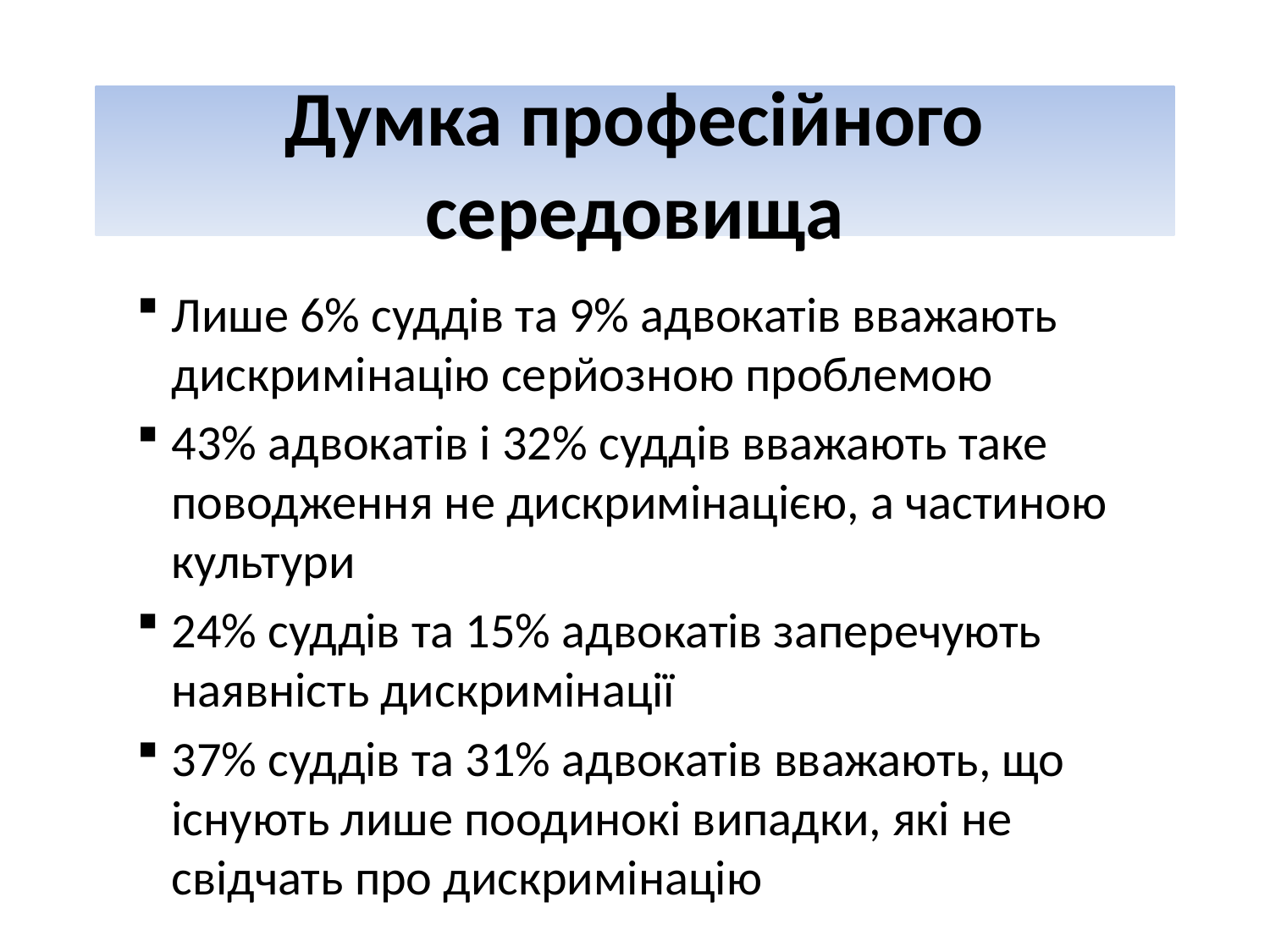

# Думка професійного середовища
Лише 6% суддів та 9% адвокатів вважають дискримінацію серйозною проблемою
43% адвокатів і 32% суддів вважають таке поводження не дискримінацією, а частиною культури
24% суддів та 15% адвокатів заперечують  наявність дискримінації
37% суддів та 31% адвокатів вважають, що існують лише поодинокі випадки, які не свідчать про дискримінацію